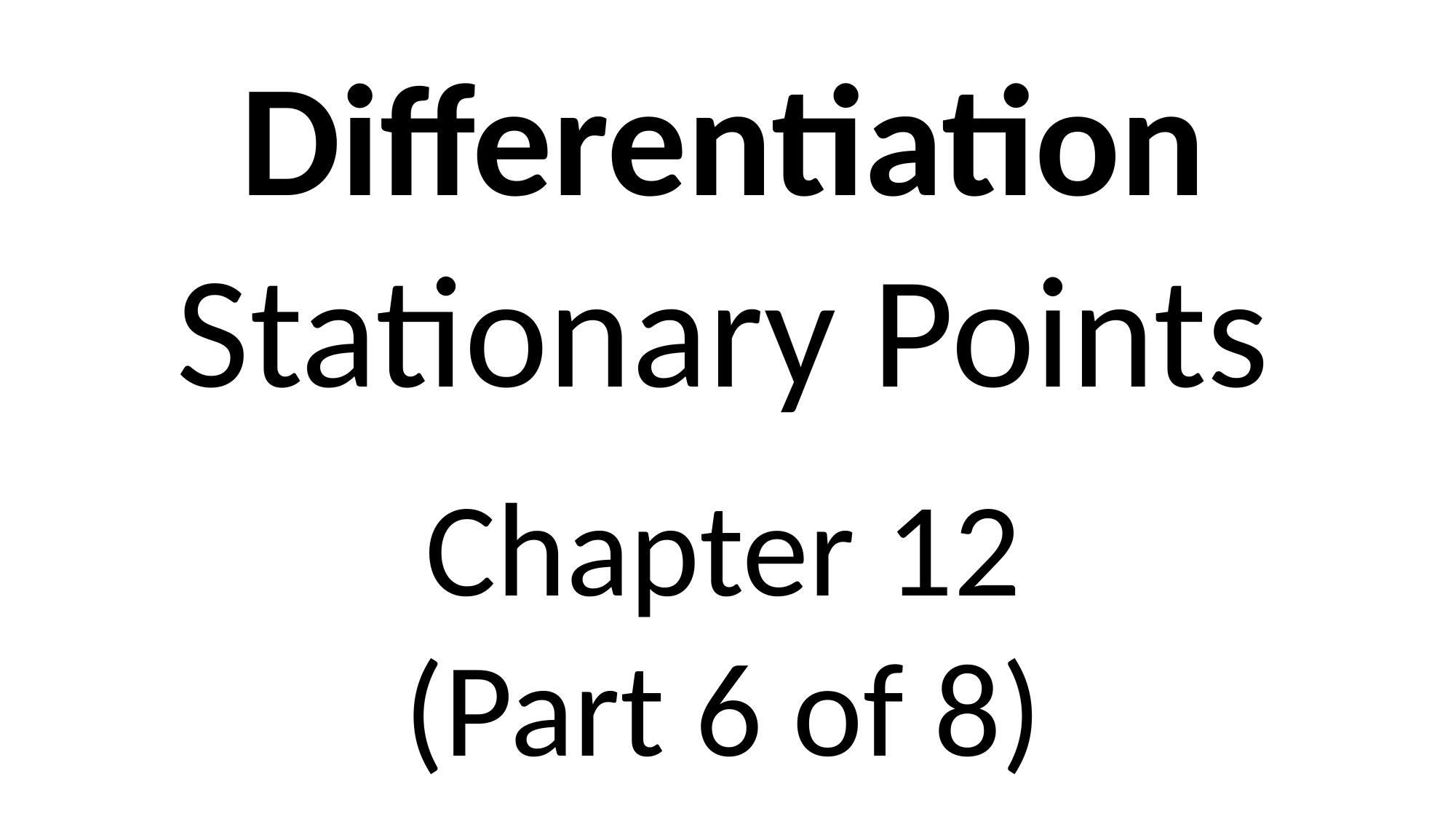

Differentiation
Stationary Points

Chapter 12
(Part 6 of 8)